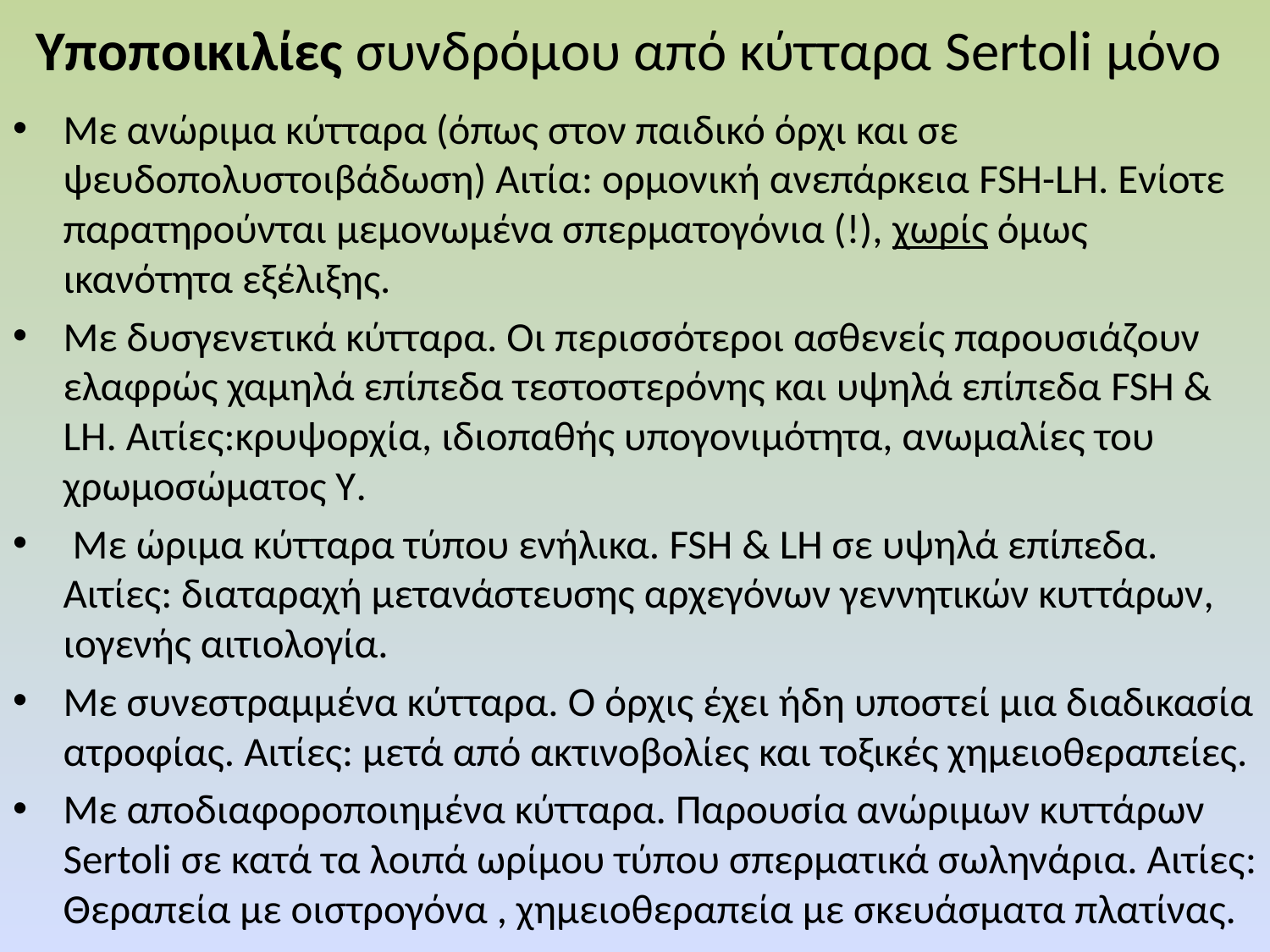

# Υποποικιλίες συνδρόμου από κύτταρα Sertoli μόνο
Με ανώριμα κύτταρα (όπως στον παιδικό όρχι και σε ψευδοπολυστοιβάδωση) Αιτία: oρμονική ανεπάρκεια FSH-LH. Eνίοτε παρατηρούνται μεμονωμένα σπερματογόνια (!), χωρίς όμως ικανότητα εξέλιξης.
Με δυσγενετικά κύτταρα. Οι περισσότεροι ασθενείς παρουσιάζουν ελαφρώς χαμηλά επίπεδα τεστοστερόνης και υψηλά επίπεδα FSH & LH. Αιτίες:κρυψορχία, ιδιοπαθής υπογονιμότητα, ανωμαλίες του χρωμοσώματος Υ.
 Με ώριμα κύτταρα τύπου ενήλικα. FSH & LH σε υψηλά επίπεδα. Αιτίες: διαταραχή μετανάστευσης αρχεγόνων γεννητικών κυττάρων, ιογενής αιτιολογία.
Με συνεστραμμένα κύτταρα. Ο όρχις έχει ήδη υποστεί μια διαδικασία ατροφίας. Αιτίες: μετά από ακτινοβολίες και τοξικές χημειοθεραπείες.
Με αποδιαφοροποιημένα κύτταρα. Παρουσία ανώριμων κυττάρων Sertoli σε κατά τα λοιπά ωρίμου τύπου σπερματικά σωληνάρια. Αιτίες: Θεραπεία με οιστρογόνα , χημειοθεραπεία με σκευάσματα πλατίνας.